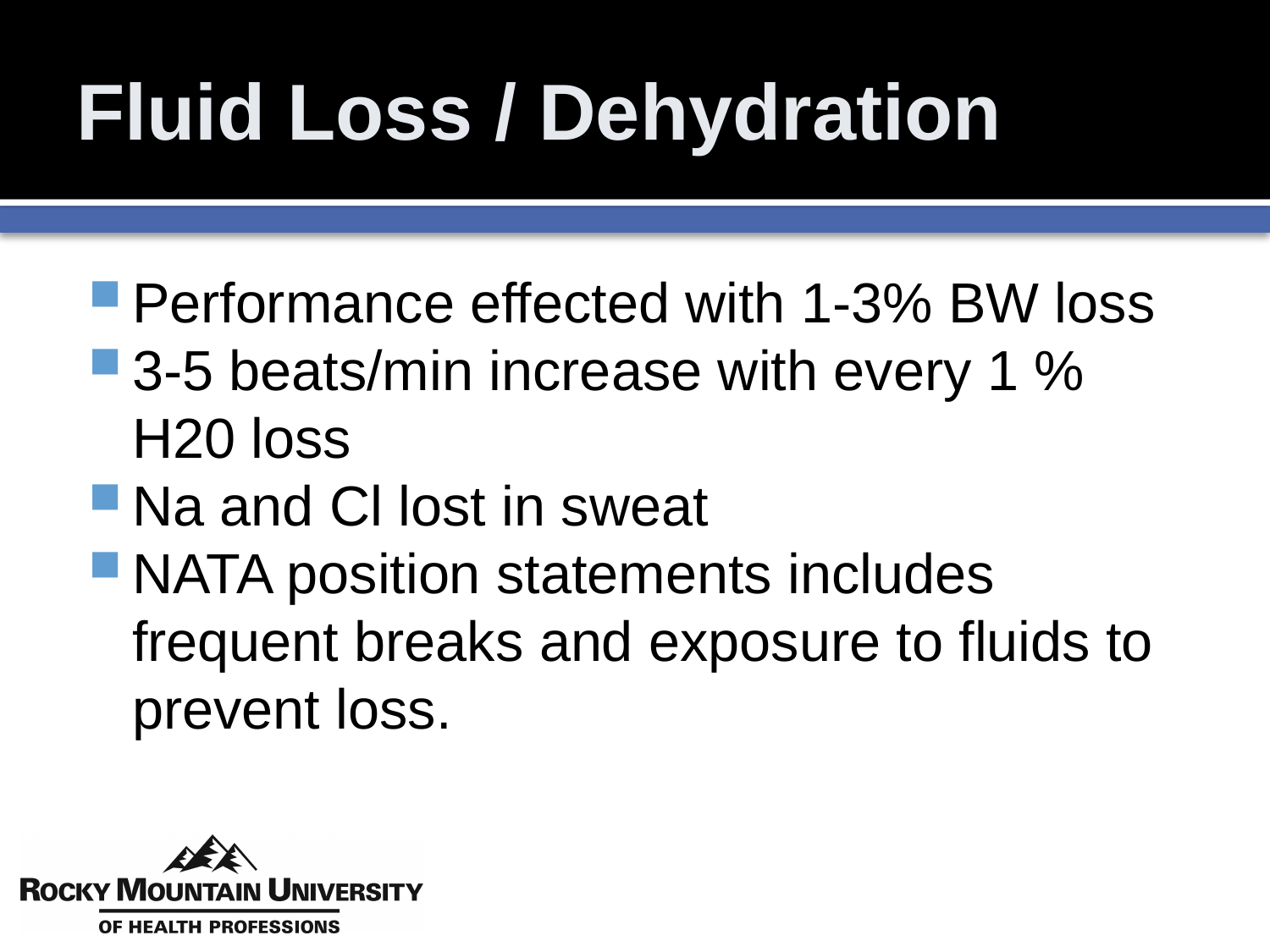

# Fluid Loss / Dehydration
Performance effected with 1-3% BW loss
3-5 beats/min increase with every 1 % H20 loss
Na and Cl lost in sweat
NATA position statements includes frequent breaks and exposure to fluids to prevent loss.